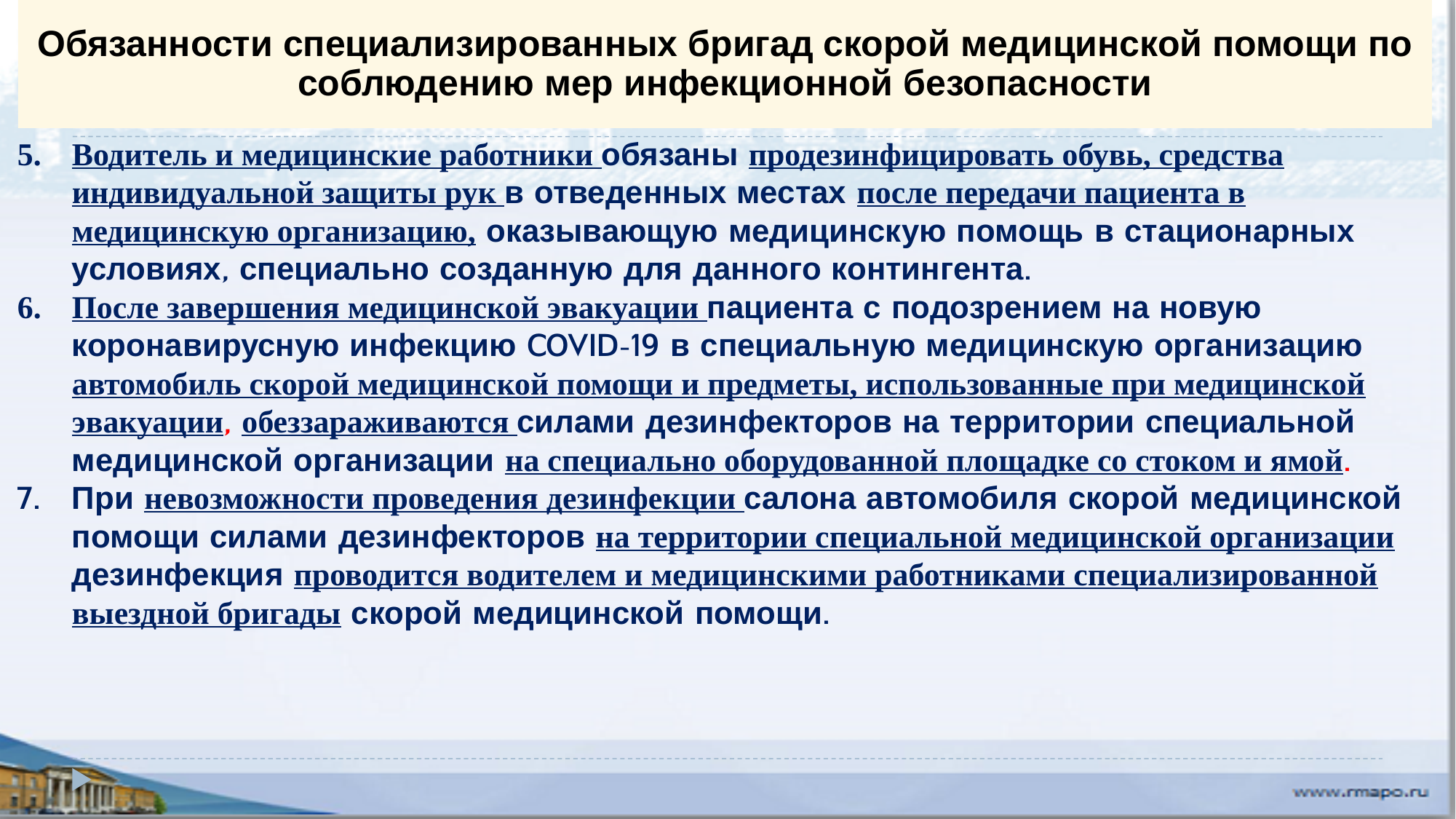

Обязанности специализированных бригад скорой медицинской помощи по соблюдению мер инфекционной безопасности
#
Водитель и медицинские работники обязаны продезинфицировать обувь, средства индивидуальной защиты рук в отведенных местах после передачи пациента в медицинскую организацию, оказывающую медицинскую помощь в стационарных условиях, специально созданную для данного контингента.
После завершения медицинской эвакуации пациента с подозрением на новую коронавирусную инфекцию COVID-19 в специальную медицинскую организацию автомобиль скорой медицинской помощи и предметы, использованные при медицинской эвакуации, обеззараживаются силами дезинфекторов на территории специальной медицинской организации на специально оборудованной площадке со стоком и ямой.
При невозможности проведения дезинфекции салона автомобиля скорой медицинской помощи силами дезинфекторов на территории специальной медицинской организации дезинфекция проводится водителем и медицинскими работниками специализированной выездной бригады скорой медицинской помощи.